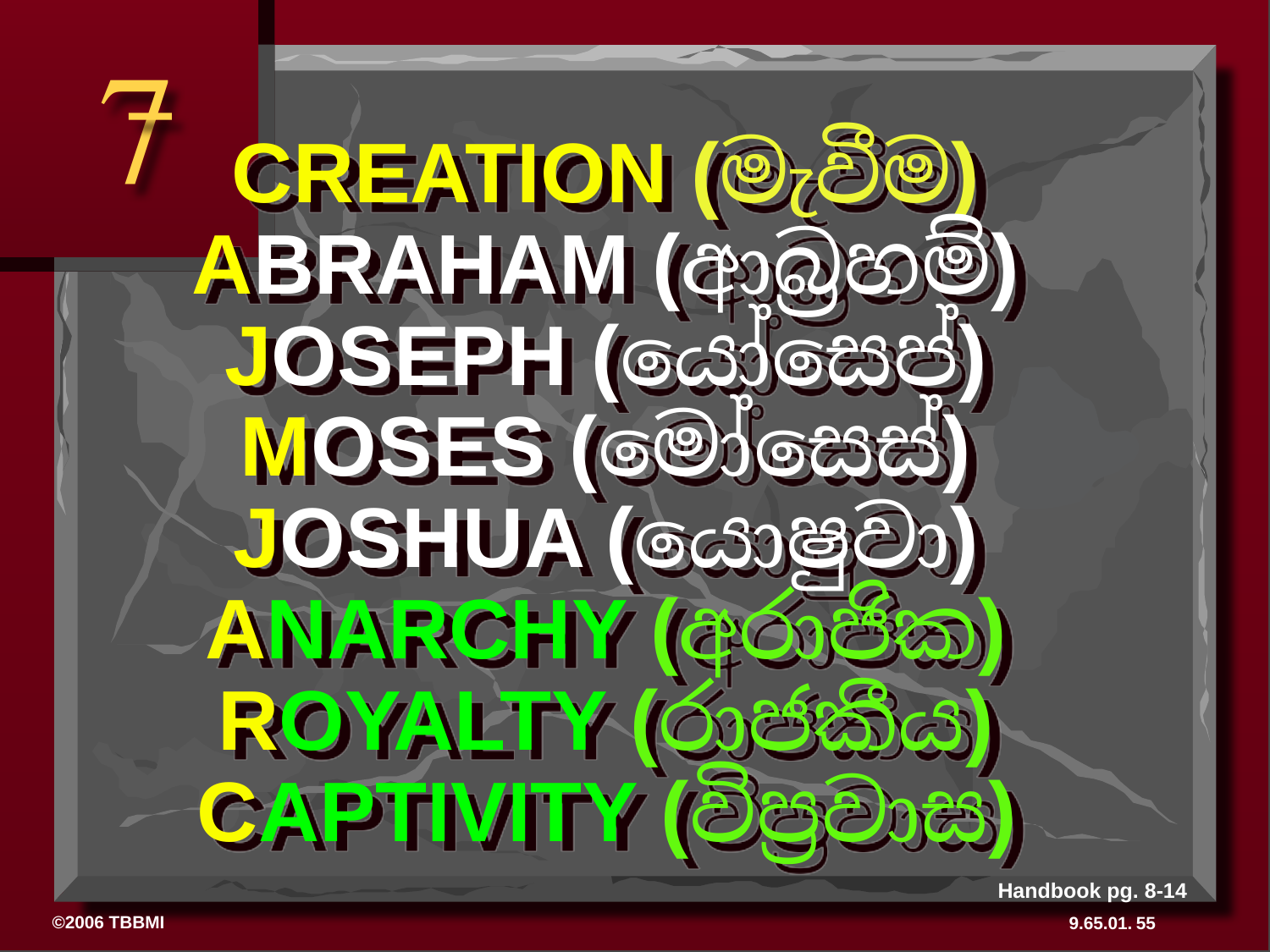

7
CREATION (මැවීම)
ABRAHAM (ආබ්‍රහම්)
JOSEPH (යෝසෙප්)
MOSES (මෝසෙස්)
JOSHUA (යොෂුවා)
ANARCHY (අරාජික)
ROYALTY (රාජකීය)
CAPTIVITY (විප්‍රවාස)

# පරණ ගිවිසුම් සමාලෝචනය
Handbook pg. 8-14
55